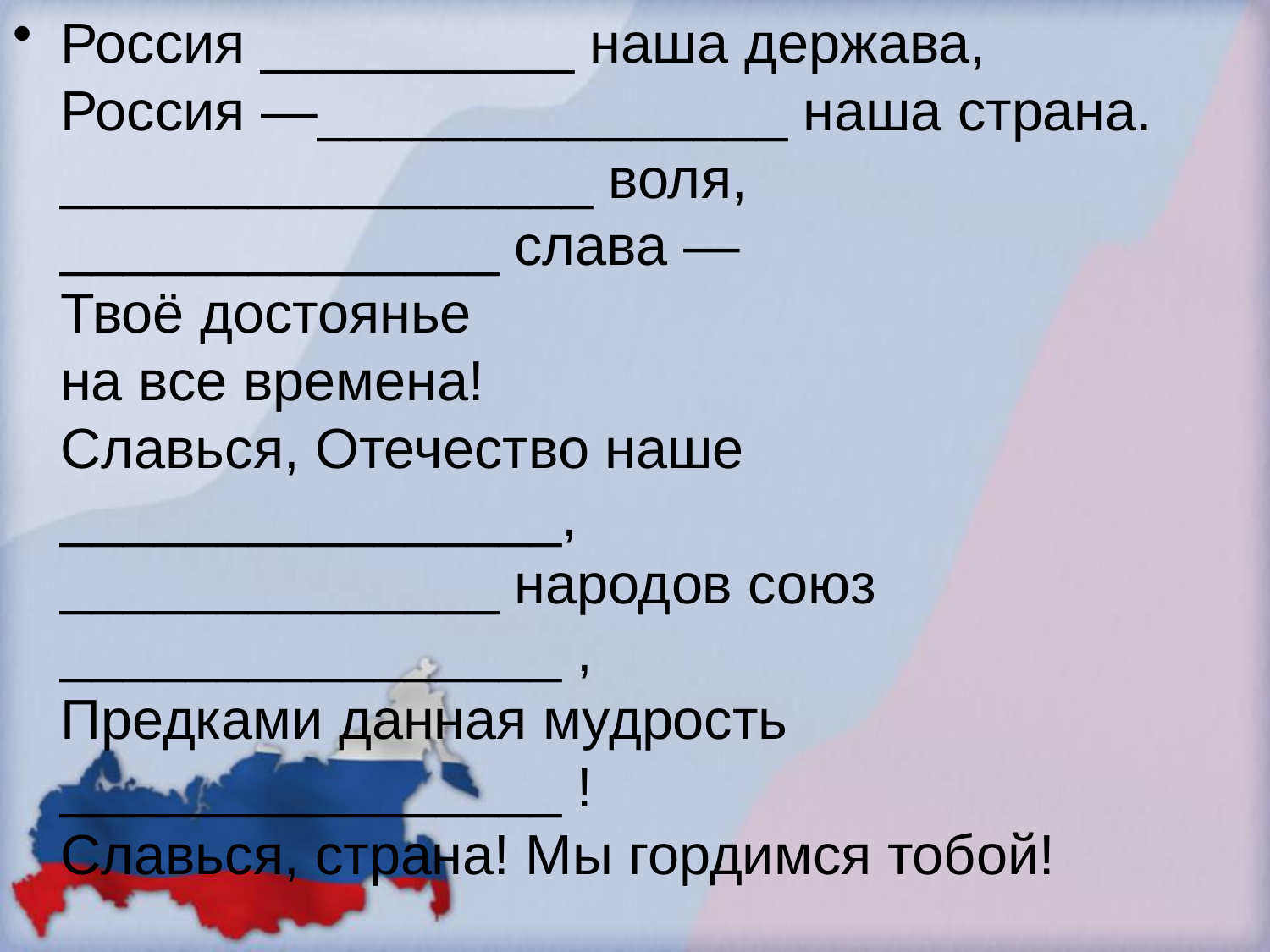

Россия __________ наша держава,
Россия —_______________ наша страна.
_________________ воля,
______________ слава —
Твоё достоянье 
на все времена!
Славься, Отечество наше ________________,
______________ народов союз ________________ ,
Предками данная мудрость
________________ !
Славься, страна! Мы гордимся тобой!
#